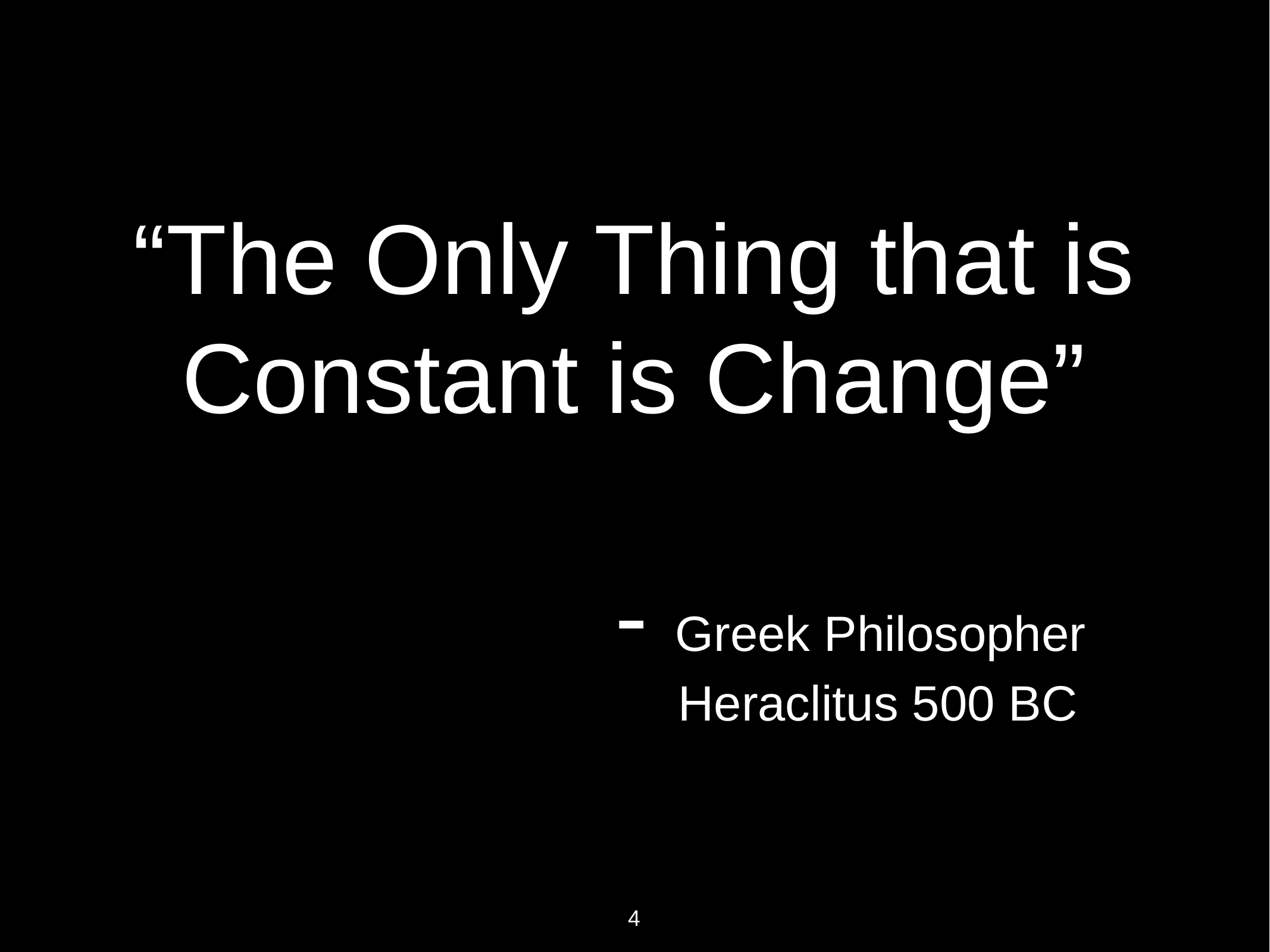

# “The Only Thing that is Constant is Change” - Greek Philosopher Heraclitus 500 BC
4